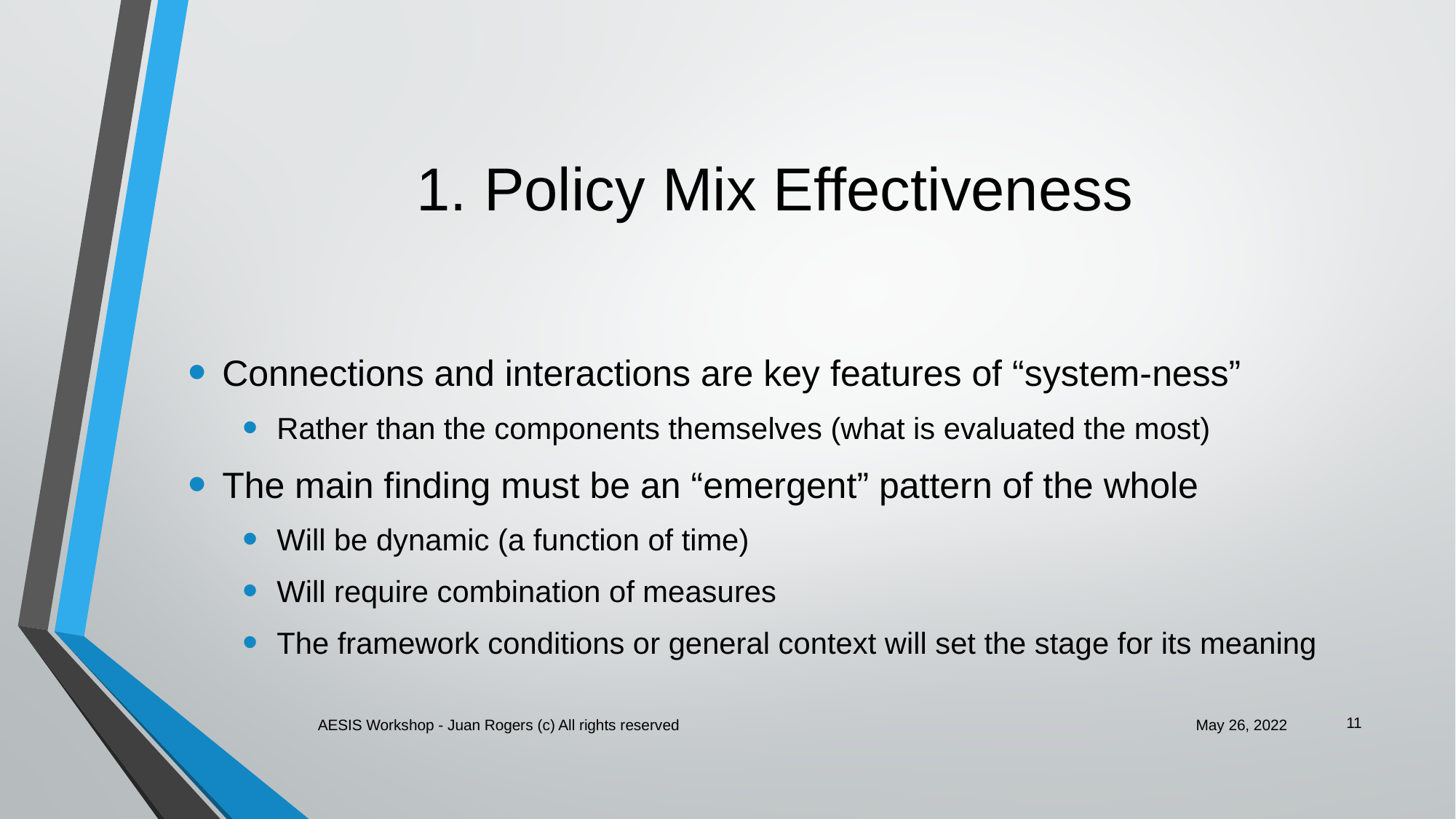

# 1. Policy Mix Effectiveness
Connections and interactions are key features of “system-ness”
Rather than the components themselves (what is evaluated the most)
The main finding must be an “emergent” pattern of the whole
Will be dynamic (a function of time)
Will require combination of measures
The framework conditions or general context will set the stage for its meaning
11
AESIS Workshop - Juan Rogers (c) All rights reserved
May 26, 2022